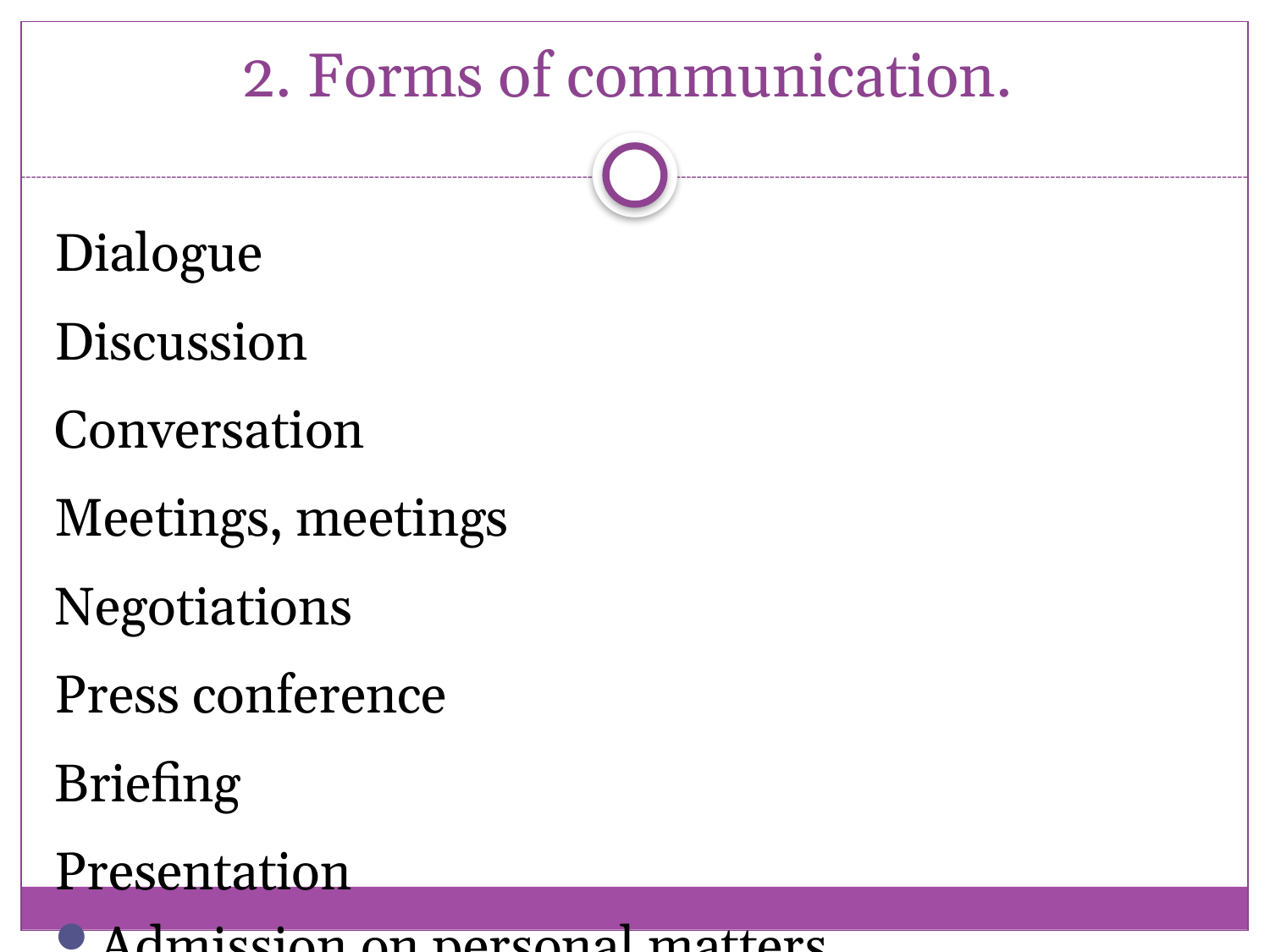

# 2. Forms of communication.
Dialogue
Discussion
Conversation
Meetings, meetings
Negotiations
Press conference
Briefing
Presentation
Admission on personal matters